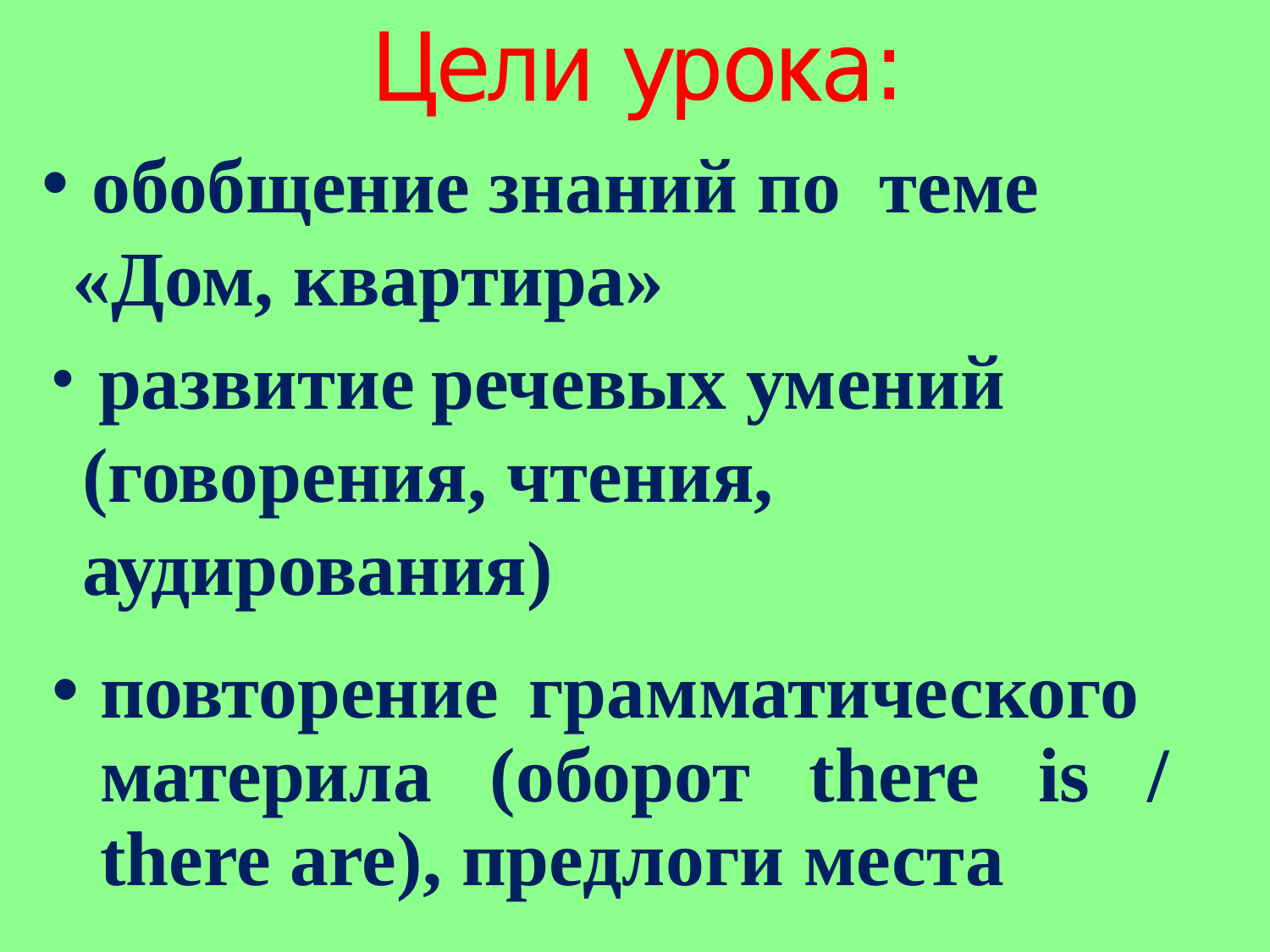

Цели урока:
 обобщение знаний по  теме «Дом, квартира»
# развитие речевых умений (говорения, чтения, аудирования)
повторение грамматического  материла (оборот there is / there are), предлоги места